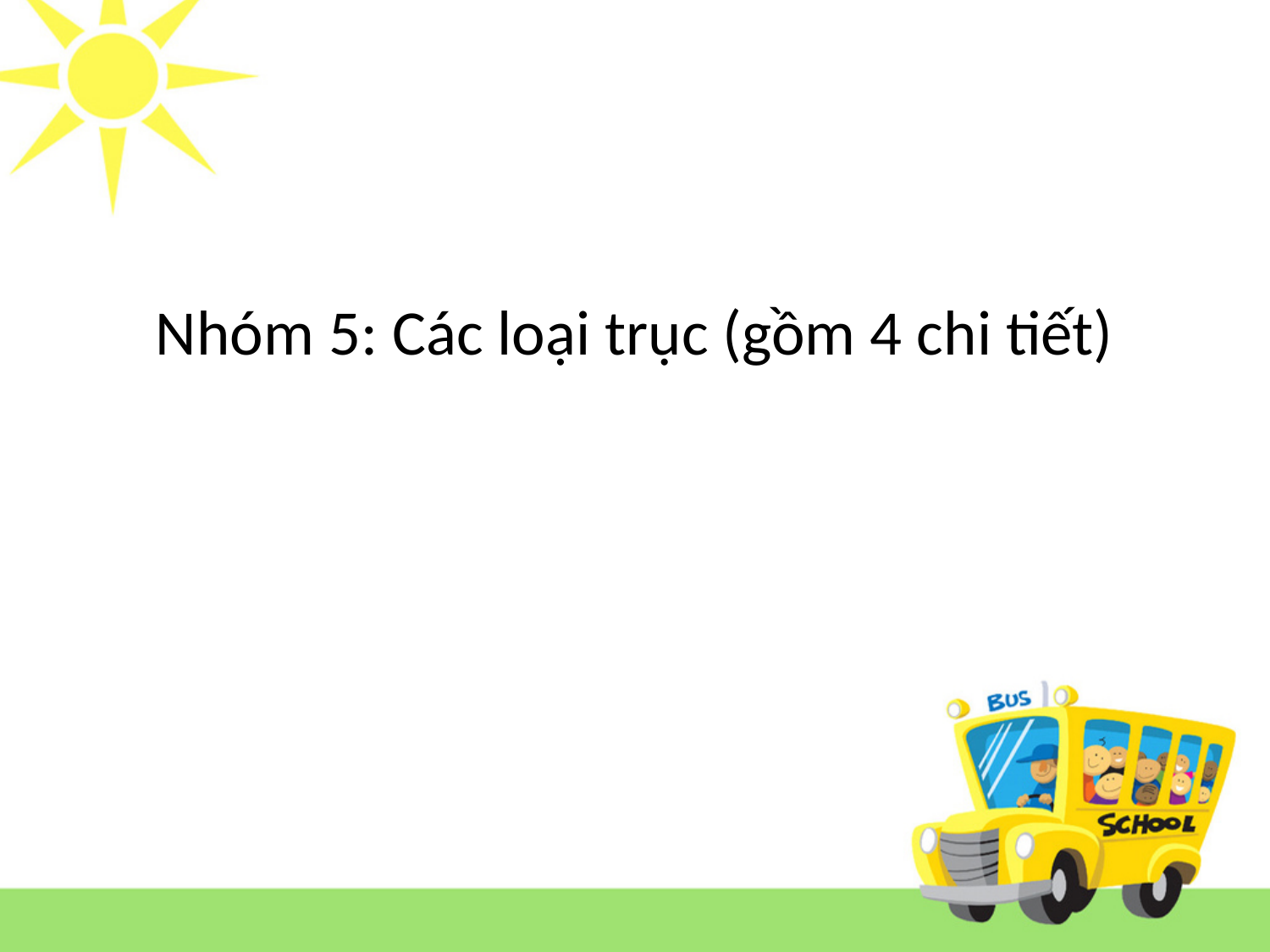

Nhóm 5: Các loại trục (gồm 4 chi tiết)